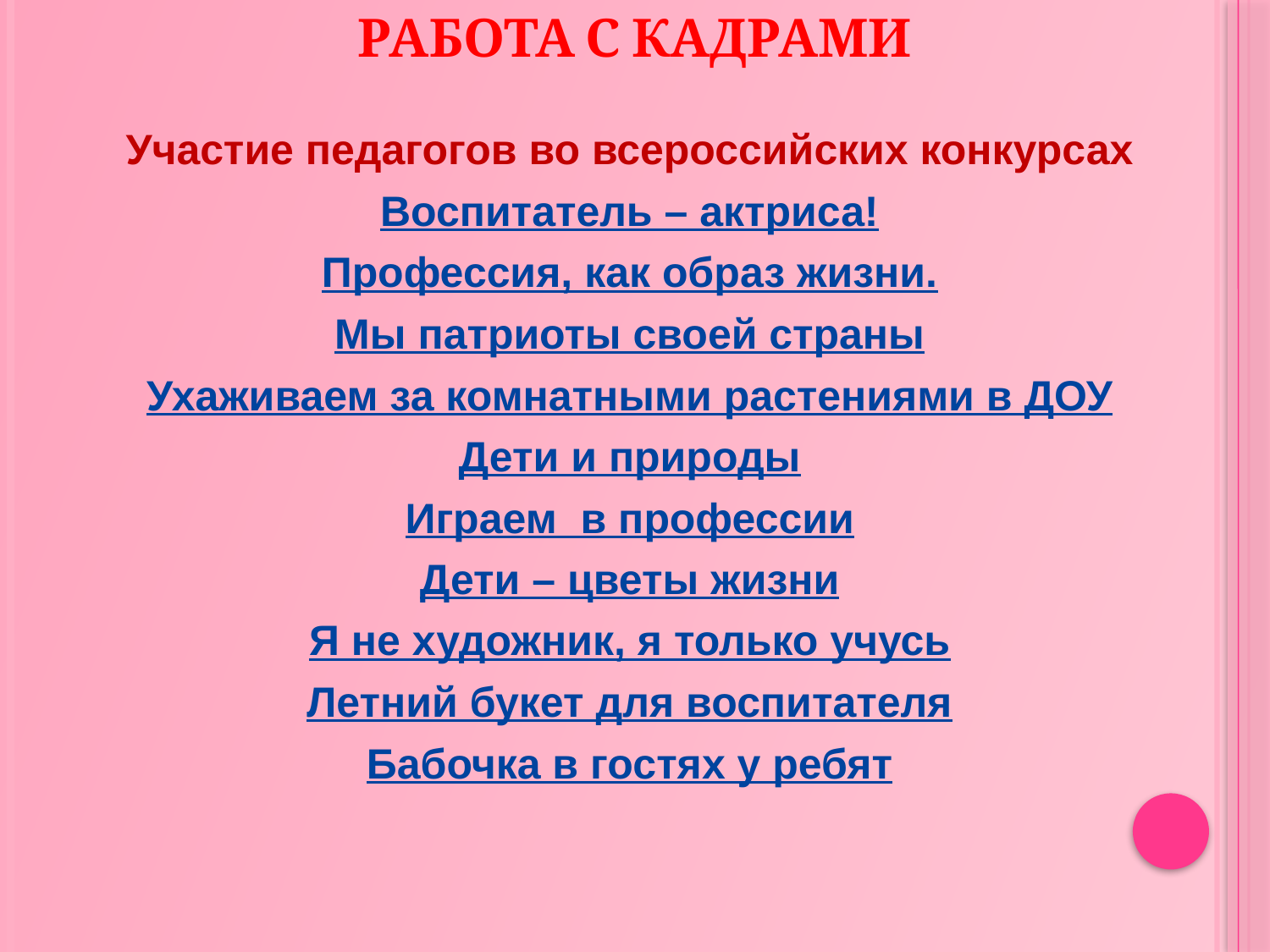

# Работа с кадрами
Участие педагогов во всероссийских конкурсах
Воспитатель – актриса!
Профессия, как образ жизни.
Мы патриоты своей страны
Ухаживаем за комнатными растениями в ДОУ
Дети и природы
Играем  в профессии
Дети – цветы жизни
Я не художник, я только учусь
Летний букет для воспитателя
Бабочка в гостях у ребят